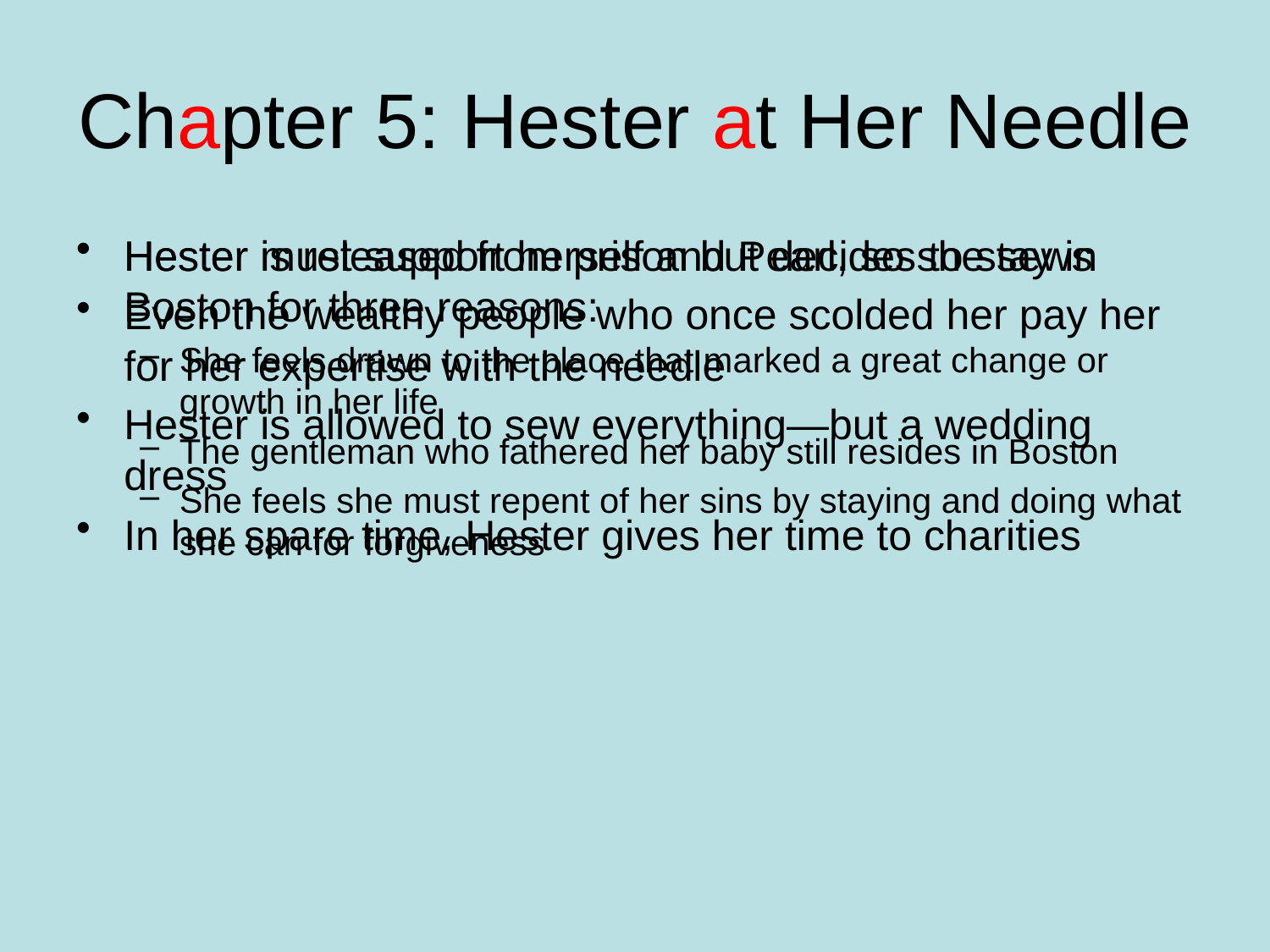

# Chapter 5: Hester at Her Needle
Hester is released from prison but decides to stay in Boston for three reasons:
She feels drawn to the place that marked a great change or growth in her life
The gentleman who fathered her baby still resides in Boston
She feels she must repent of her sins by staying and doing what she can for forgiveness

Hester must support herself and Pearl, so she sews
Even the wealthy people who once scolded her pay her for her expertise with the needle
Hester is allowed to sew everything—but a wedding dress
In her spare time, Hester gives her time to charities